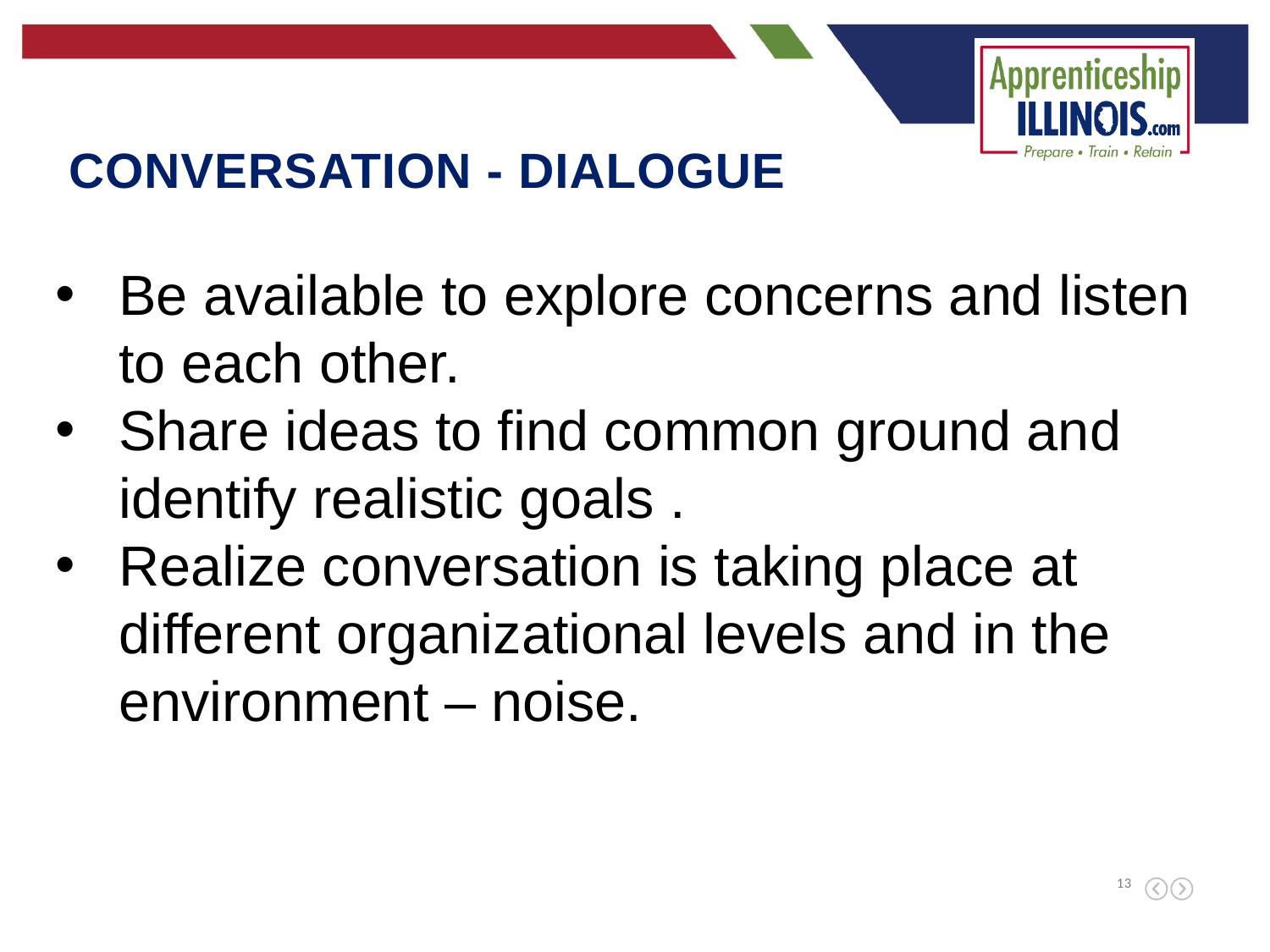

Conversation - dialogue
Be available to explore concerns and listen to each other.
Share ideas to find common ground and identify realistic goals .
Realize conversation is taking place at different organizational levels and in the environment – noise.